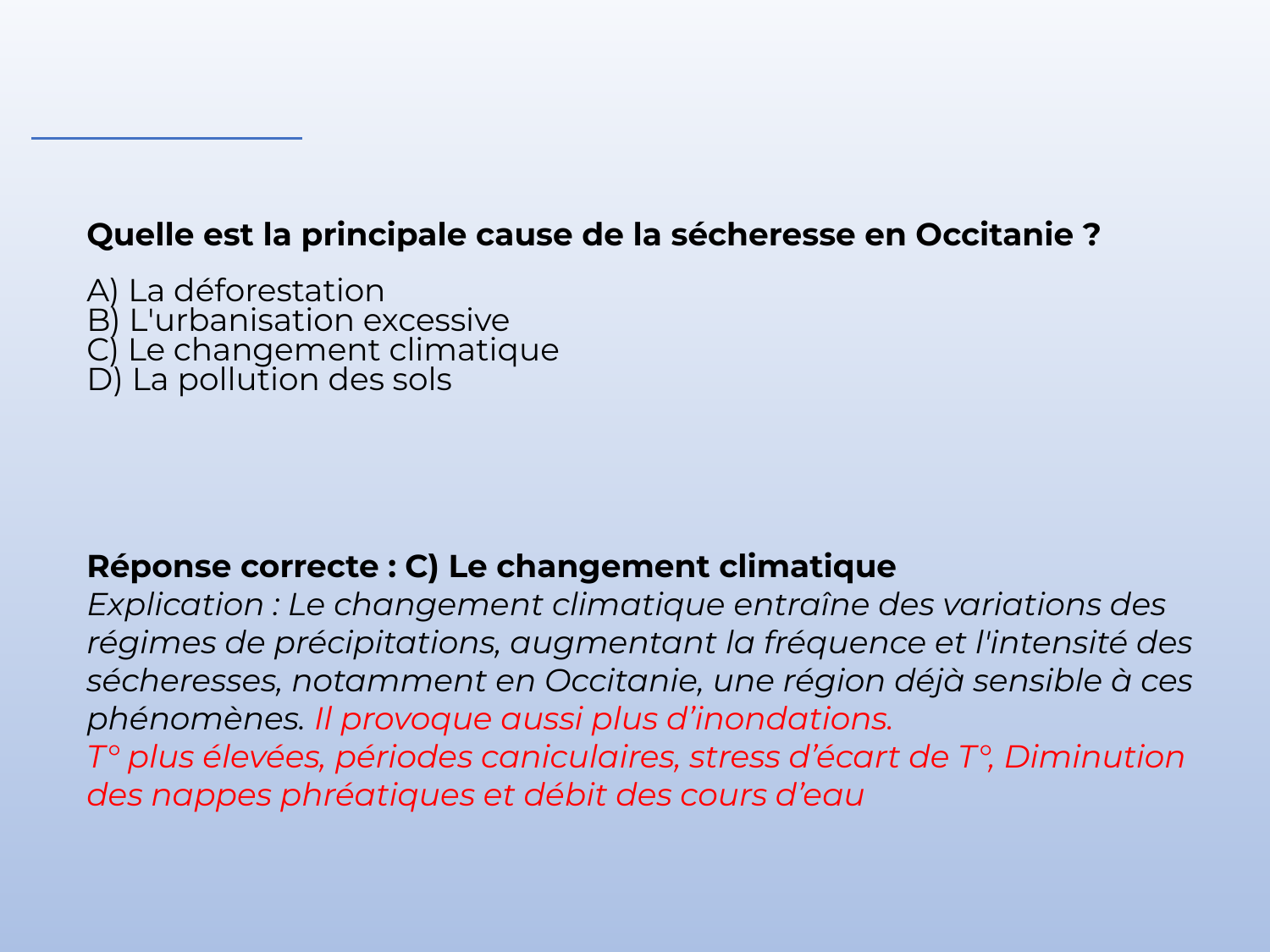

Quelle est la principale cause de la sécheresse en Occitanie ?
A) La déforestation
B) L'urbanisation excessive
C) Le changement climatique
D) La pollution des sols
Réponse correcte : C) Le changement climatique
Explication : Le changement climatique entraîne des variations des régimes de précipitations, augmentant la fréquence et l'intensité des sécheresses, notamment en Occitanie, une région déjà sensible à ces phénomènes. Il provoque aussi plus d’inondations.
T° plus élevées, périodes caniculaires, stress d’écart de T°, Diminution des nappes phréatiques et débit des cours d’eau